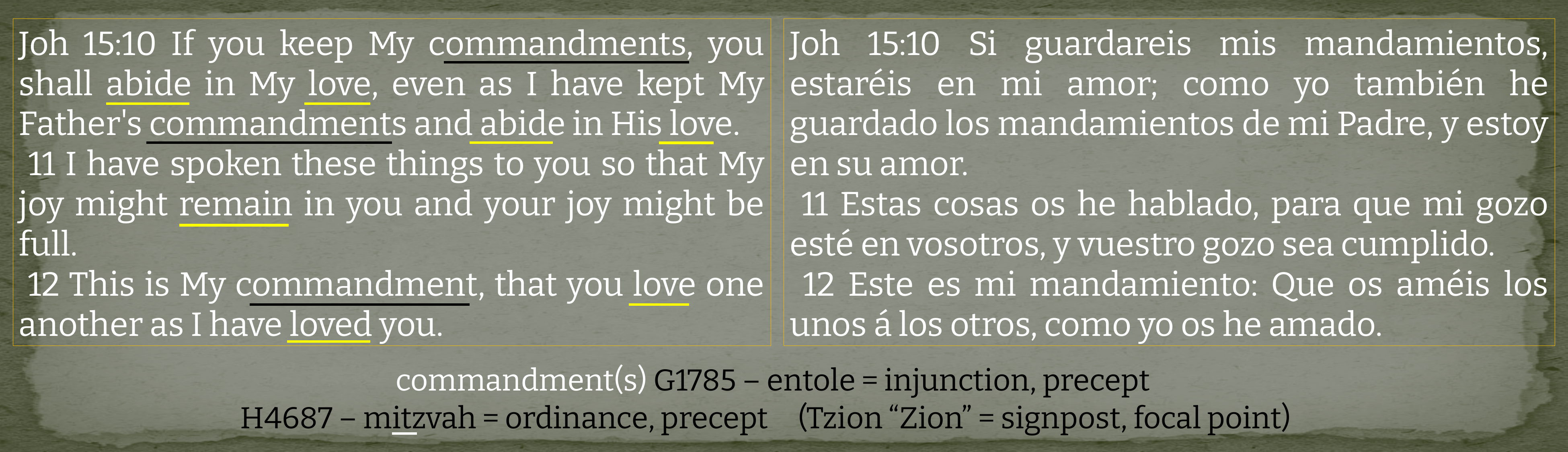

Joh 15:10 If you keep My commandments, you shall abide in My love, even as I have kept My Father's commandments and abide in His love.
 11 I have spoken these things to you so that My joy might remain in you and your joy might be full.
 12 This is My commandment, that you love one another as I have loved you.
Joh 15:10 Si guardareis mis mandamientos, estaréis en mi amor; como yo también he guardado los mandamientos de mi Padre, y estoy en su amor.
 11 Estas cosas os he hablado, para que mi gozo esté en vosotros, y vuestro gozo sea cumplido.
 12 Este es mi mandamiento: Que os améis los unos á los otros, como yo os he amado.
commandment(s) G1785 – entole = injunction, precept
(Tzion “Zion” = signpost, focal point)
H4687 – mitzvah = ordinance, precept